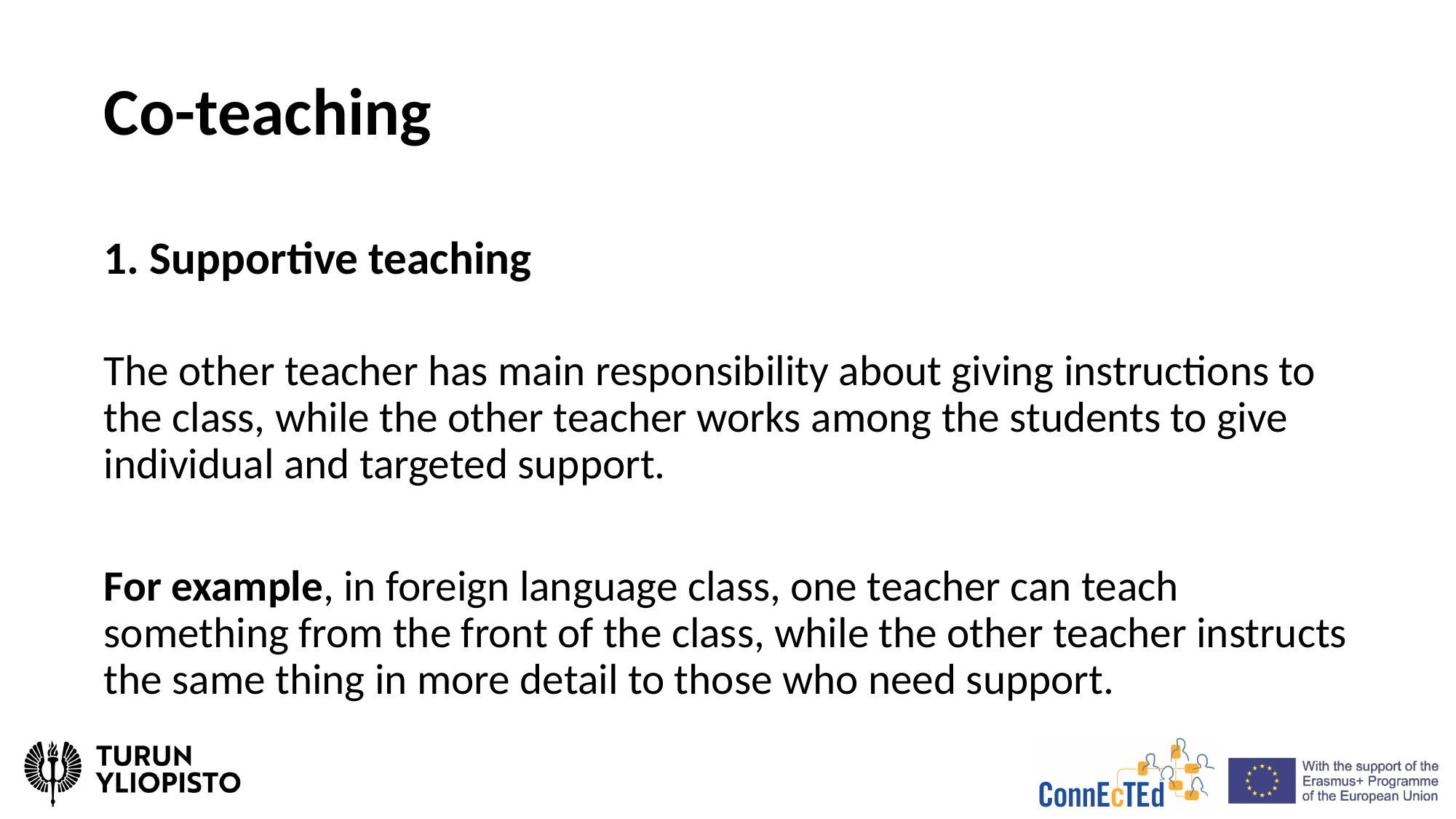

# Co-teaching

1. Supportive teaching
The other teacher has main responsibility about giving instructions to the class, while the other teacher works among the students to give individual and targeted support.

For example, in foreign language class, one teacher can teach something from the front of the class, while the other teacher instructs the same thing in more detail to those who need support.